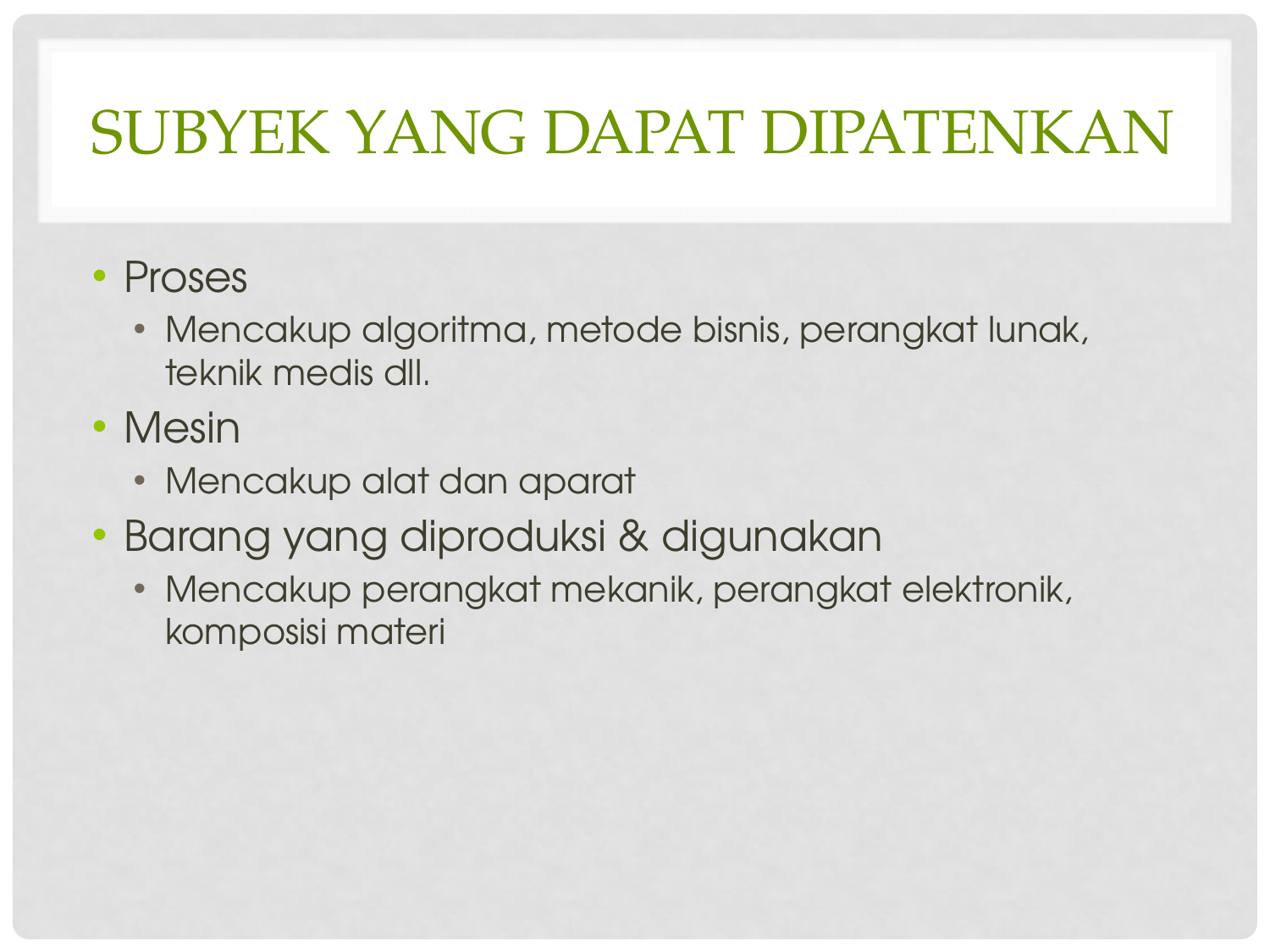

# Subyek yang dapat dipatenkan
Proses
Mencakup algoritma, metode bisnis, perangkat lunak, teknik medis dll.
Mesin
Mencakup alat dan aparat
Barang yang diproduksi & digunakan
Mencakup perangkat mekanik, perangkat elektronik, komposisi materi